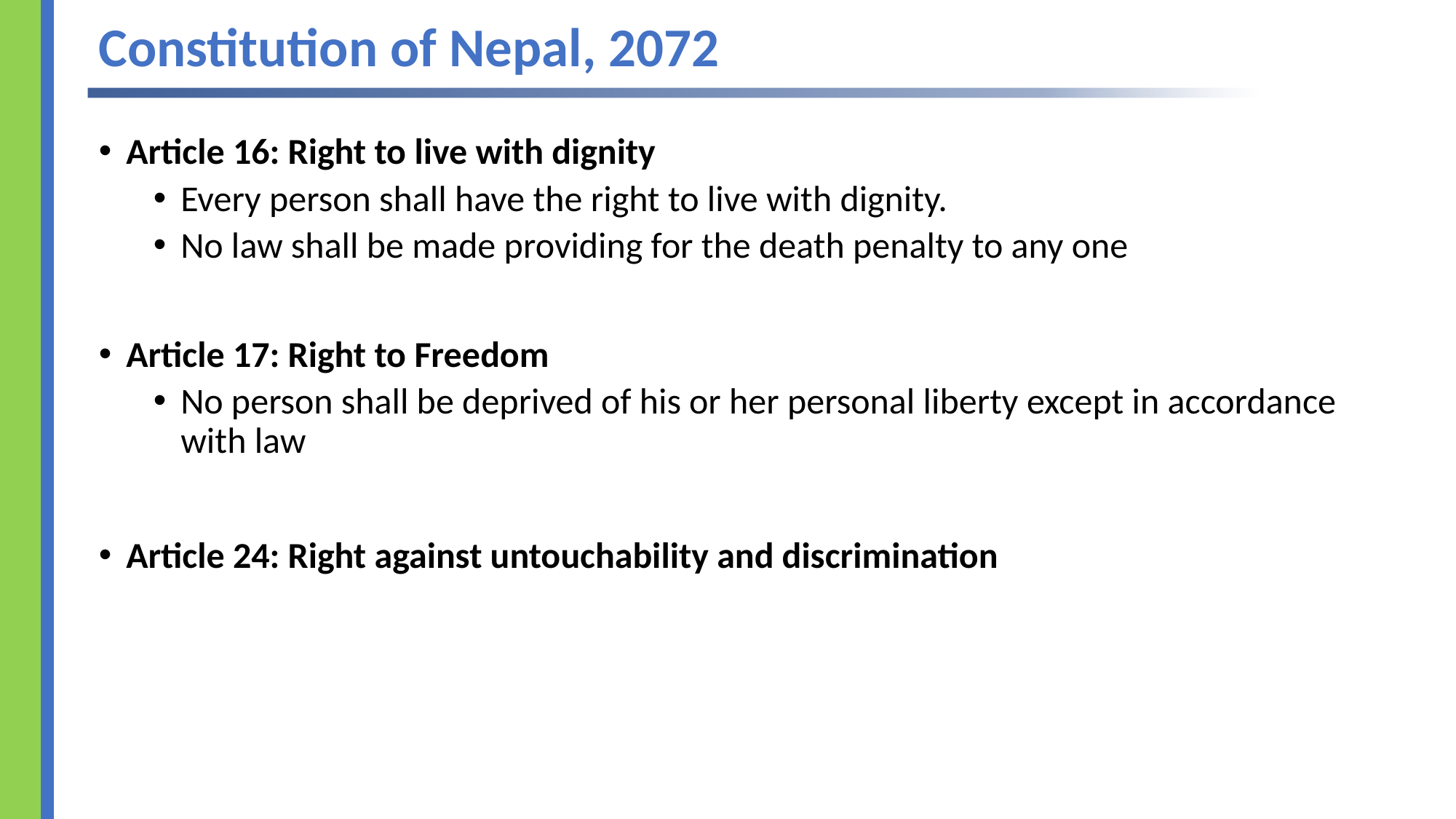

# Constitution of Nepal, 2072
Article 16: Right to live with dignity
Every person shall have the right to live with dignity.
No law shall be made providing for the death penalty to any one

Article 17: Right to Freedom
No person shall be deprived of his or her personal liberty except in accordance with law

Article 24: Right against untouchability and discrimination